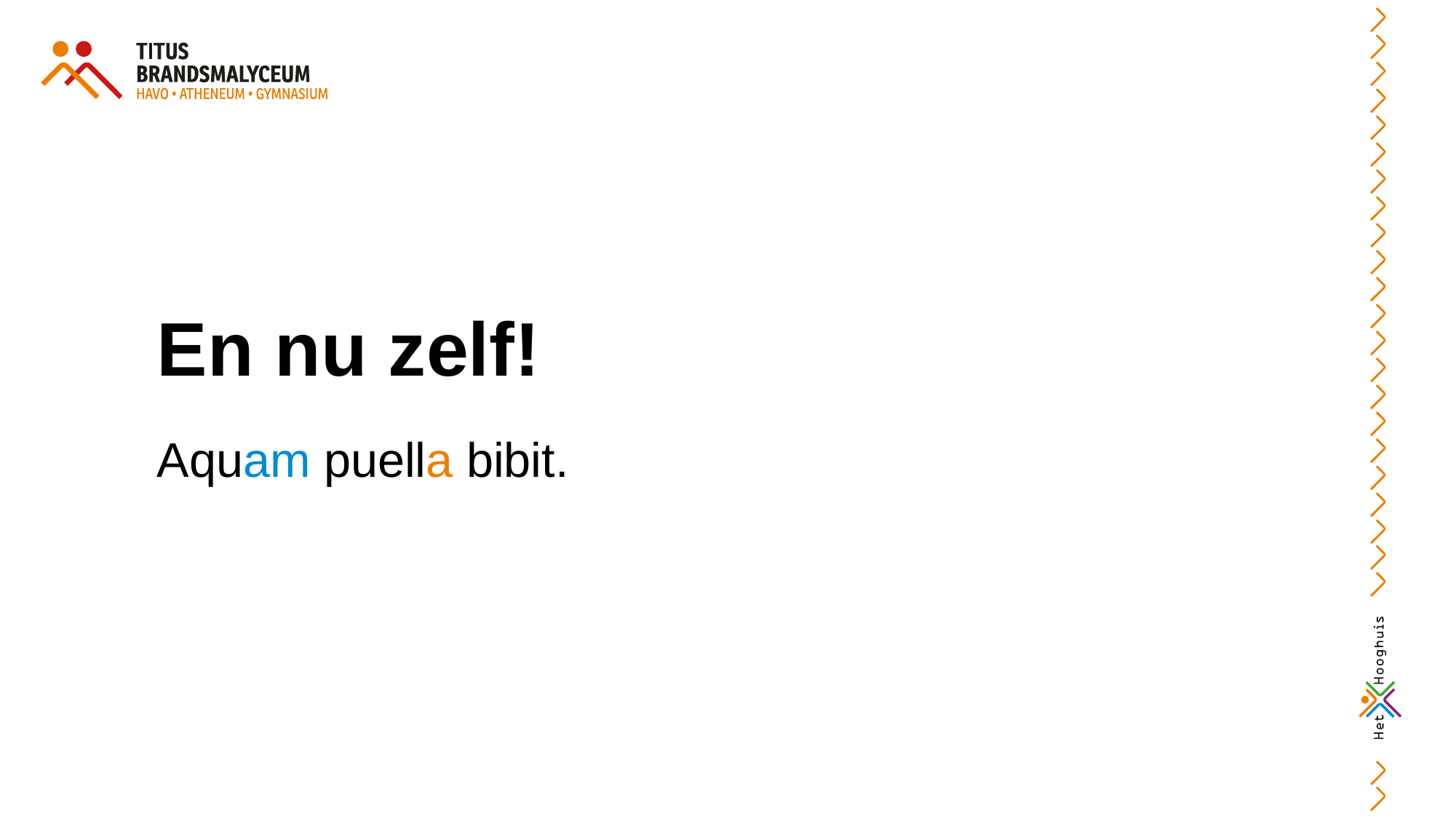

# En nu zelf!
Aquam puella bibit.